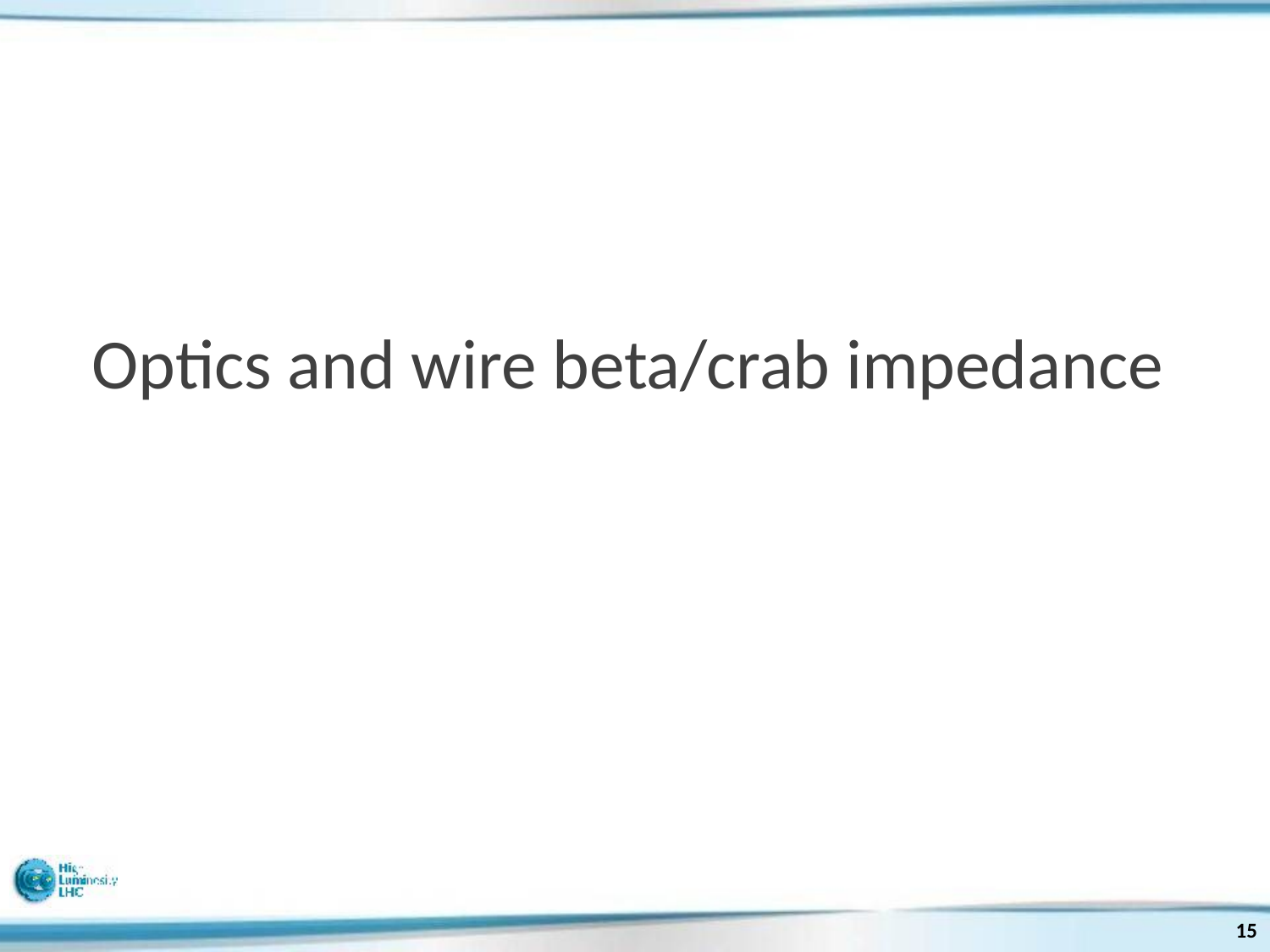

# Optics and wire beta/crab impedance

15